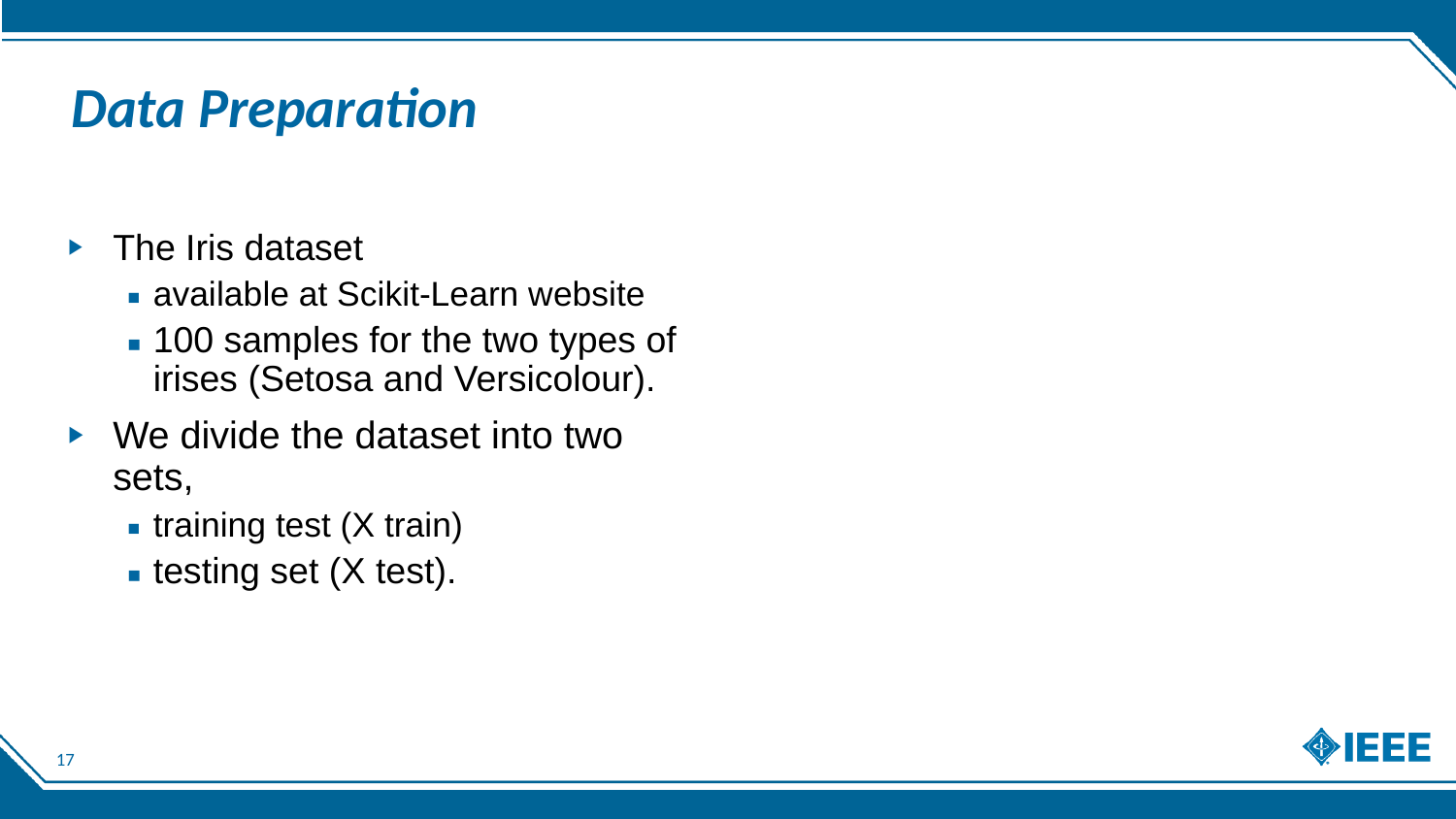

# Data Preparation

The Iris dataset
available at Scikit-Learn website
100 samples for the two types of irises (Setosa and Versicolour).
We divide the dataset into two sets,
training test (X train)
testing set (X test).